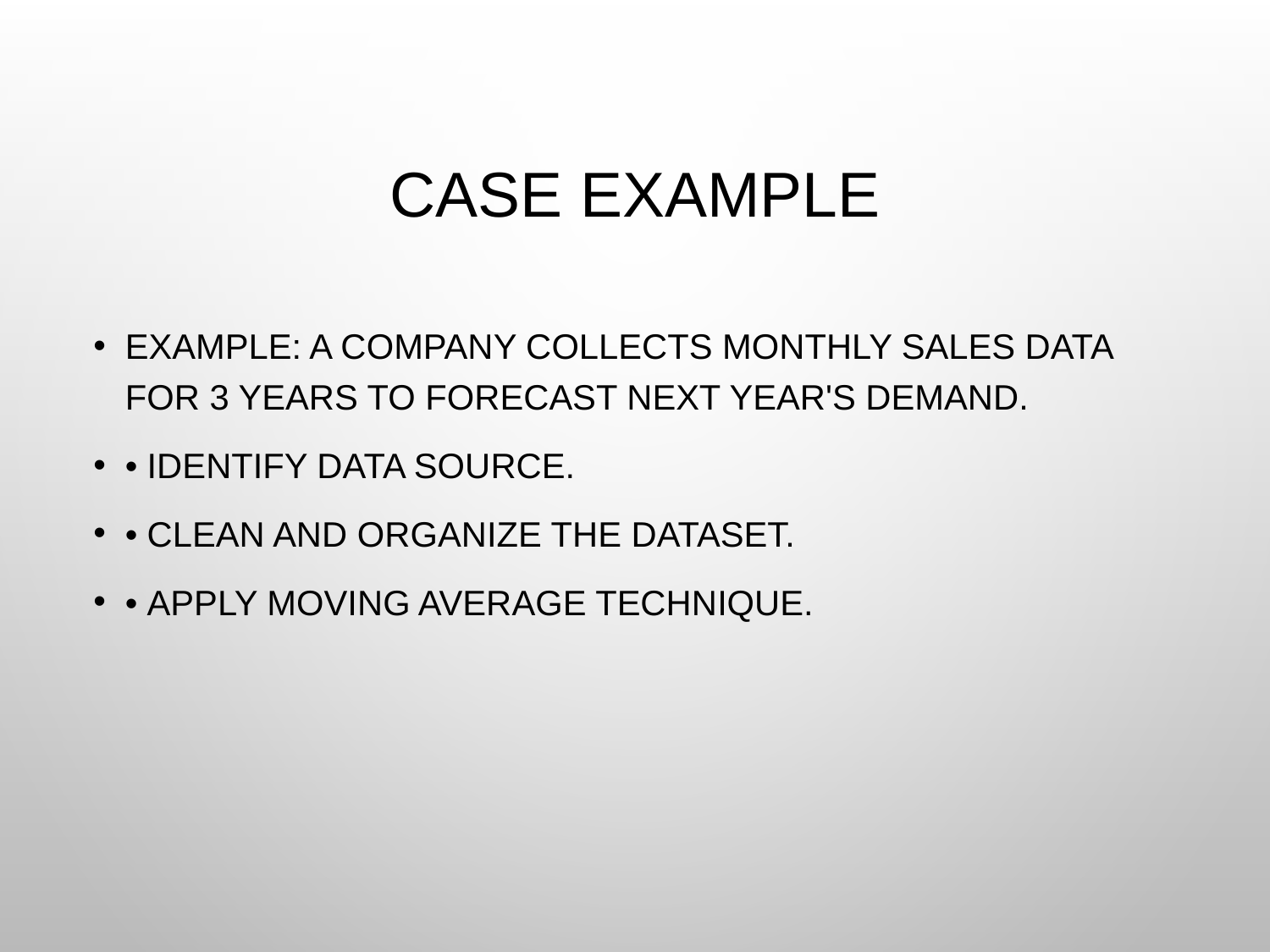

# Case Example
Example: A company collects monthly sales data for 3 years to forecast next year's demand.
• Identify data source.
• Clean and organize the dataset.
• Apply moving average technique.